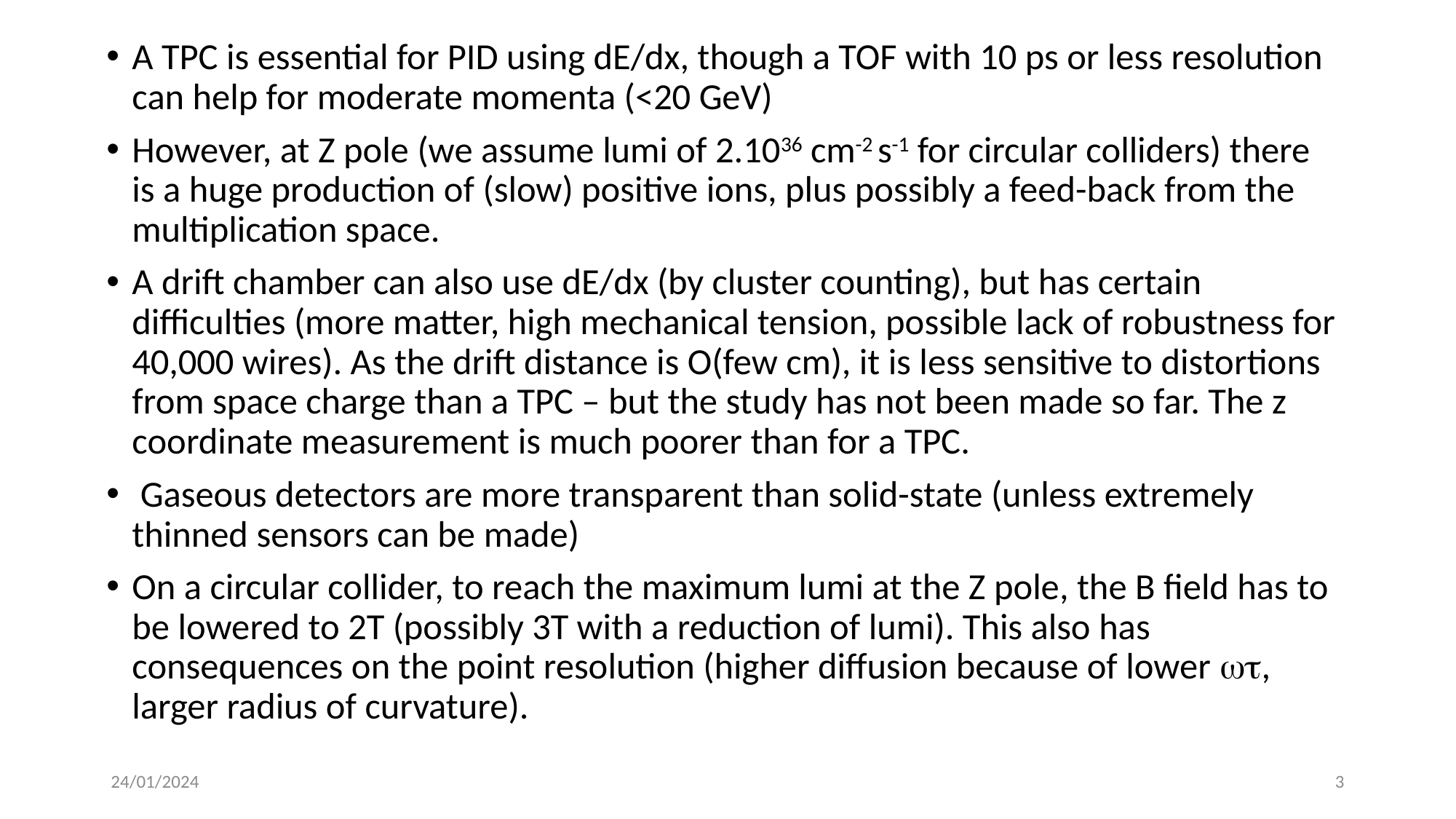

A TPC is essential for PID using dE/dx, though a TOF with 10 ps or less resolution can help for moderate momenta (<20 GeV)
However, at Z pole (we assume lumi of 2.1036 cm-2 s-1 for circular colliders) there is a huge production of (slow) positive ions, plus possibly a feed-back from the multiplication space.
A drift chamber can also use dE/dx (by cluster counting), but has certain difficulties (more matter, high mechanical tension, possible lack of robustness for 40,000 wires). As the drift distance is O(few cm), it is less sensitive to distortions from space charge than a TPC – but the study has not been made so far. The z coordinate measurement is much poorer than for a TPC.
 Gaseous detectors are more transparent than solid-state (unless extremely thinned sensors can be made)
On a circular collider, to reach the maximum lumi at the Z pole, the B field has to be lowered to 2T (possibly 3T with a reduction of lumi). This also has consequences on the point resolution (higher diffusion because of lower ωτ, larger radius of curvature).
24/01/2024
3